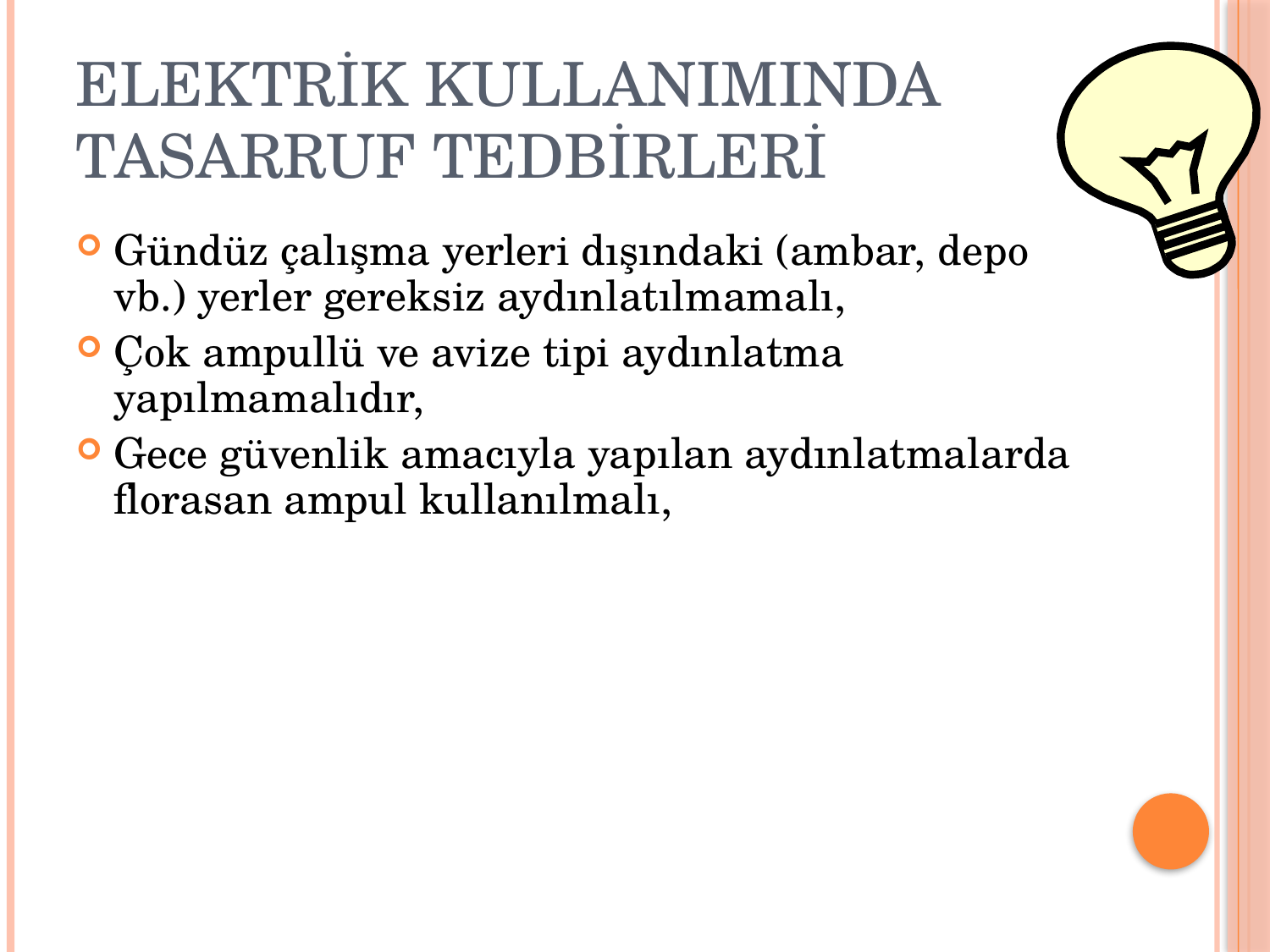

# ELEKTRİK KULLANIMINDA TASARRUF TEDBİRLERİ

Gündüz çalışma yerleri dışındaki (ambar, depo vb.) yerler gereksiz aydınlatılmamalı,
Çok ampullü ve avize tipi aydınlatma yapılmamalıdır,
Gece güvenlik amacıyla yapılan aydınlatmalarda florasan ampul kullanılmalı,